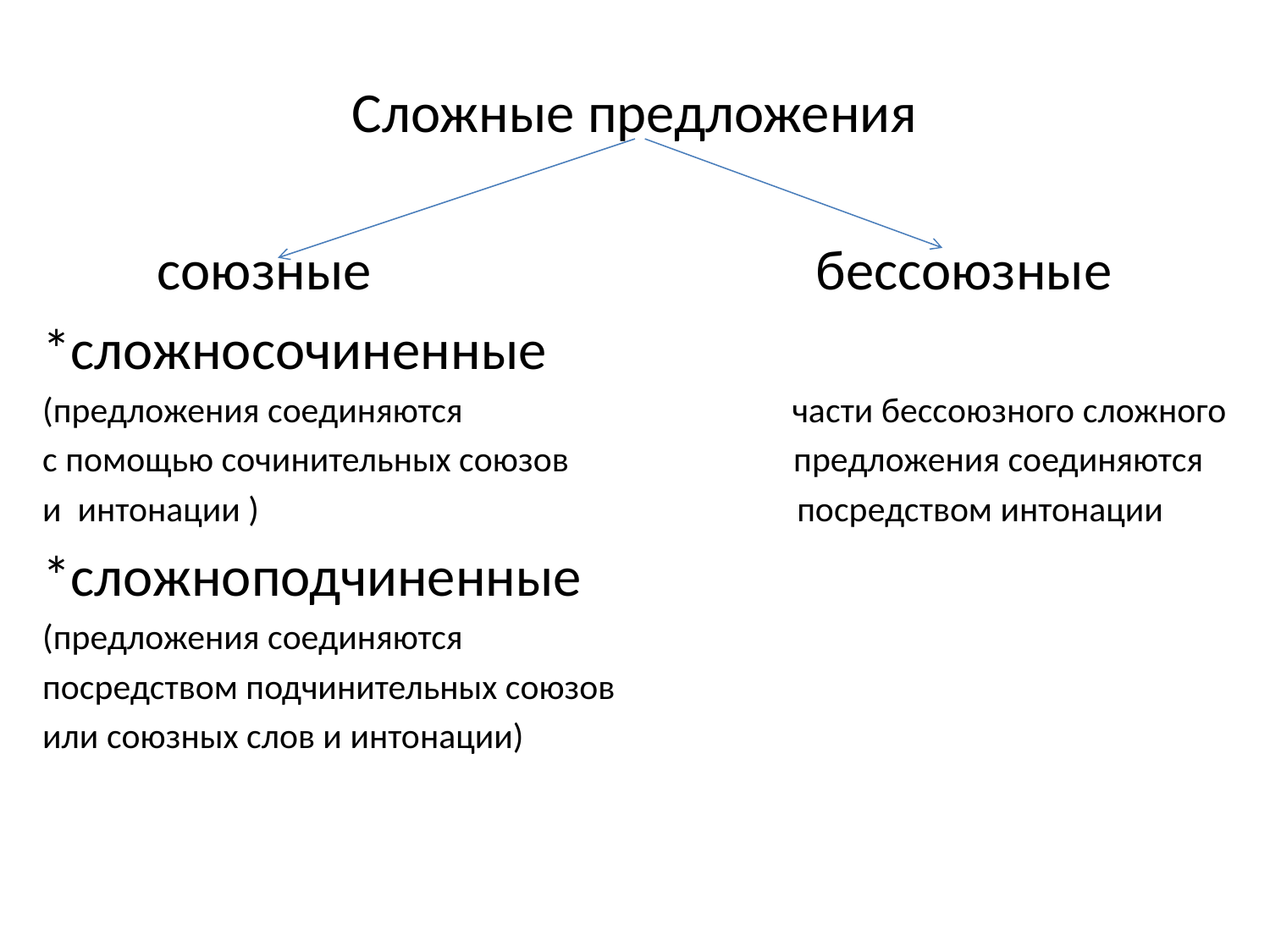

#
Сложные предложения

союзные                                   бессоюзные
*сложносочиненные
(предложения соединяются                                         части бессоюзного сложного
с помощью сочинительных союзов                            предложения соединяются
и  интонации )                                                                   посредством интонации
*сложноподчиненные
(предложения соединяются
посредством подчинительных союзов
или союзных слов и интонации)